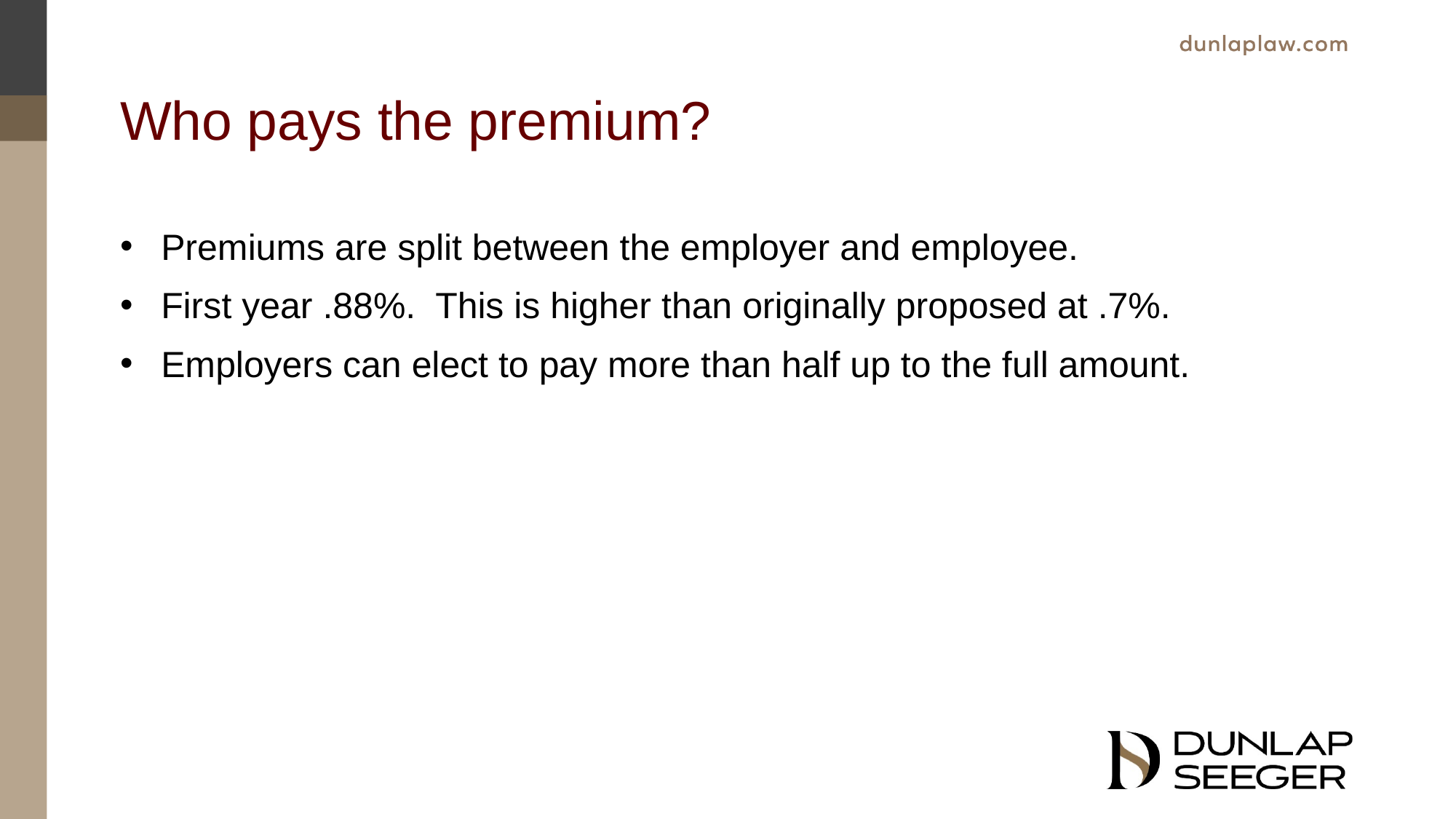

# Who pays the premium?
Premiums are split between the employer and employee.
First year .88%.  This is higher than originally proposed at .7%.
Employers can elect to pay more than half up to the full amount.